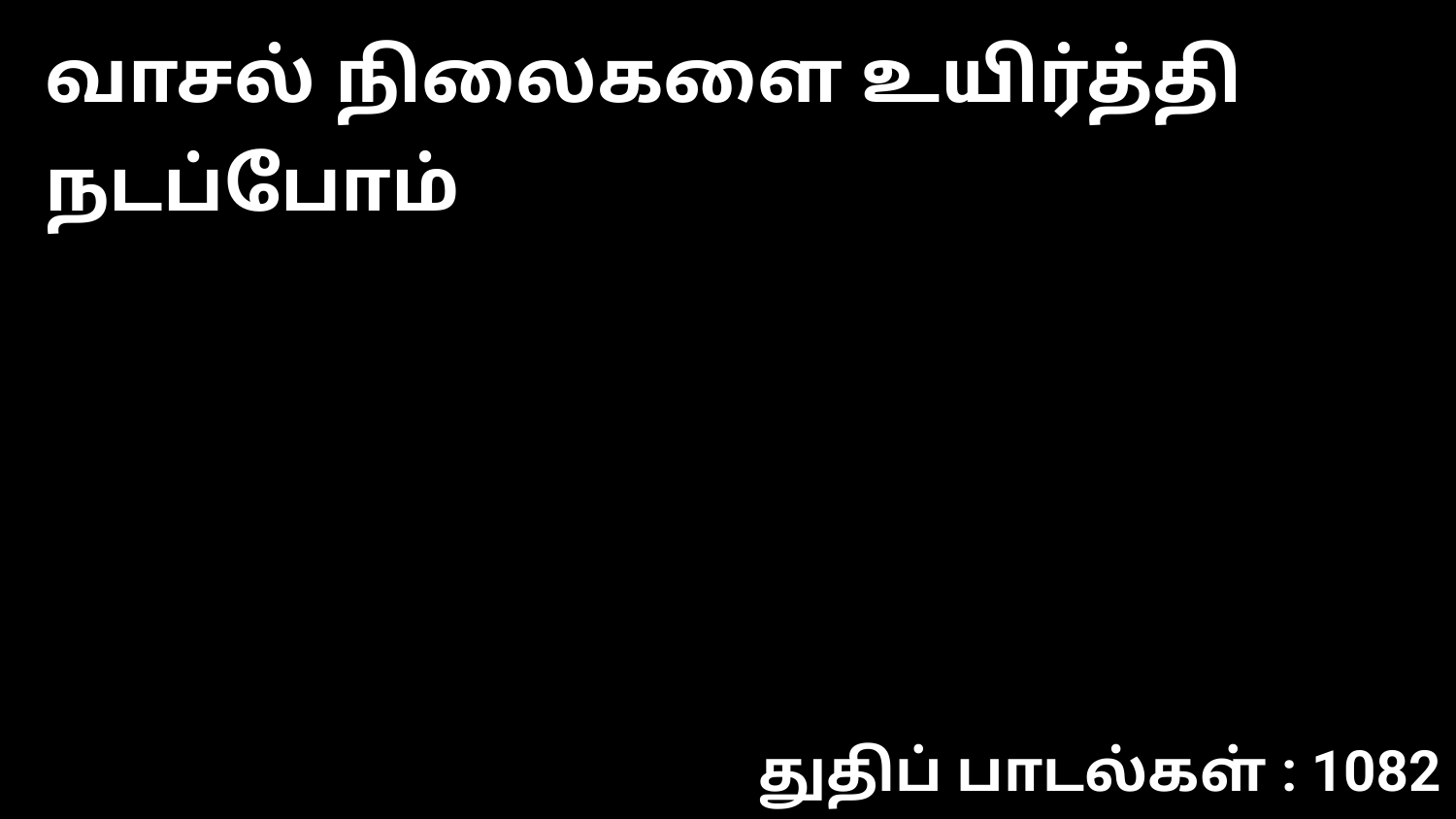

வாசல் நிலைகளை உயிர்த்தி நடப்போம்
துதிப் பாடல்கள் : 1082